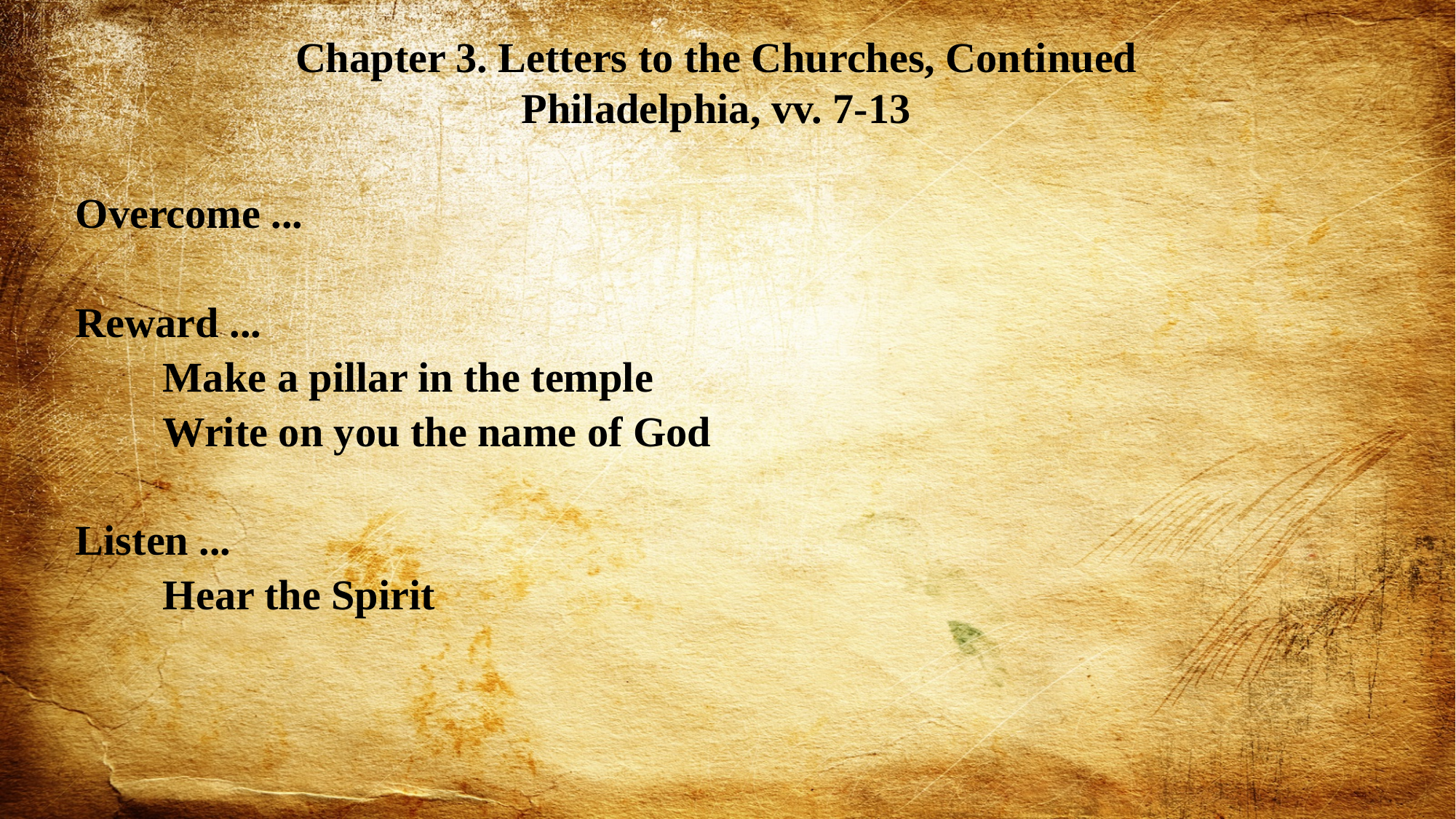

Chapter 3. Letters to the Churches, Continued
Philadelphia, vv. 7-13

Overcome ...

Reward ...
	Make a pillar in the temple
	Write on you the name of God

Listen ...
	Hear the Spirit